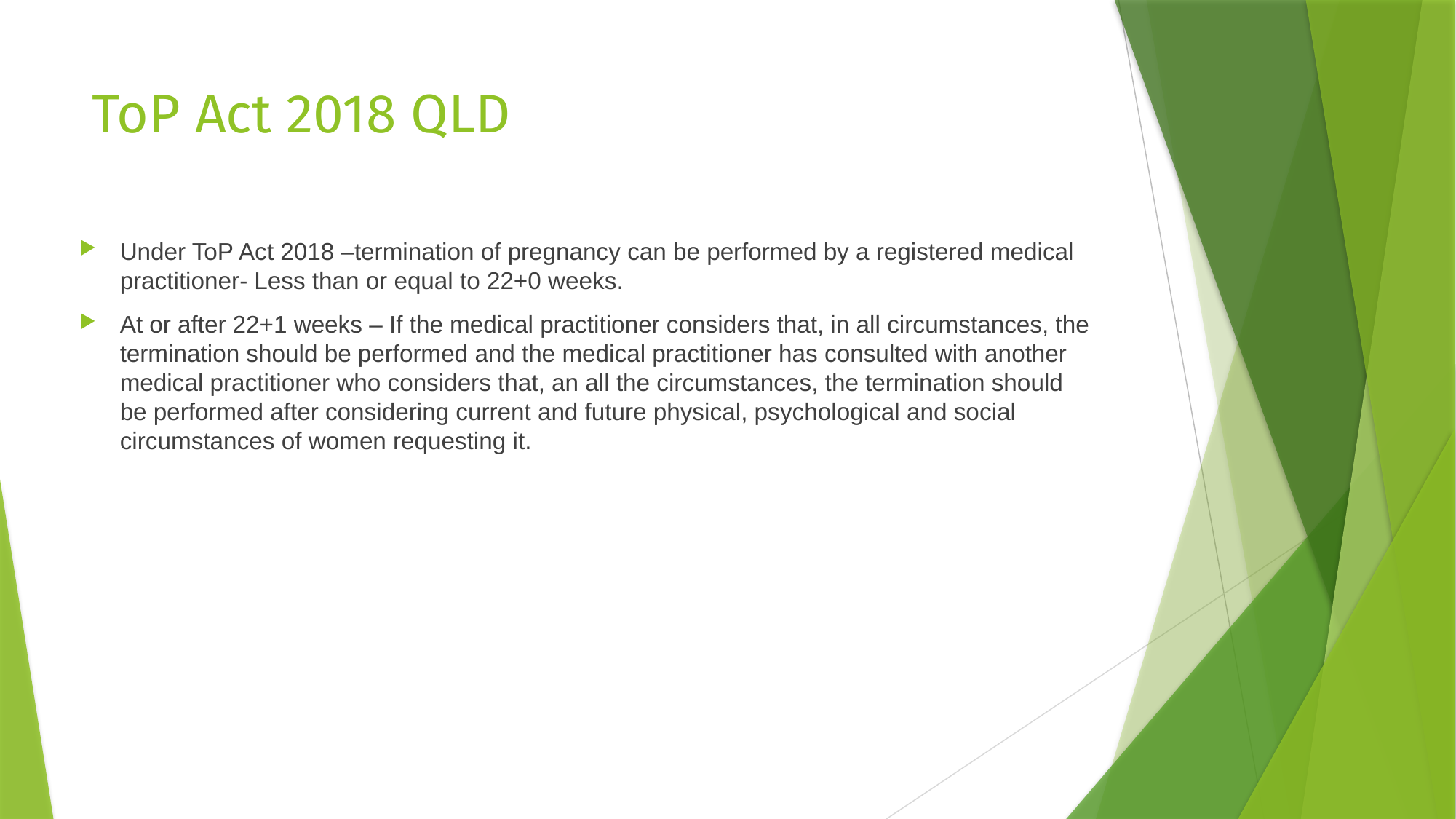

# ToP Act 2018 QLD
Under ToP Act 2018 –termination of pregnancy can be performed by a registered medical practitioner- Less than or equal to 22+0 weeks.
At or after 22+1 weeks – If the medical practitioner considers that, in all circumstances, the termination should be performed and the medical practitioner has consulted with another medical practitioner who considers that, an all the circumstances, the termination should be performed after considering current and future physical, psychological and social circumstances of women requesting it.